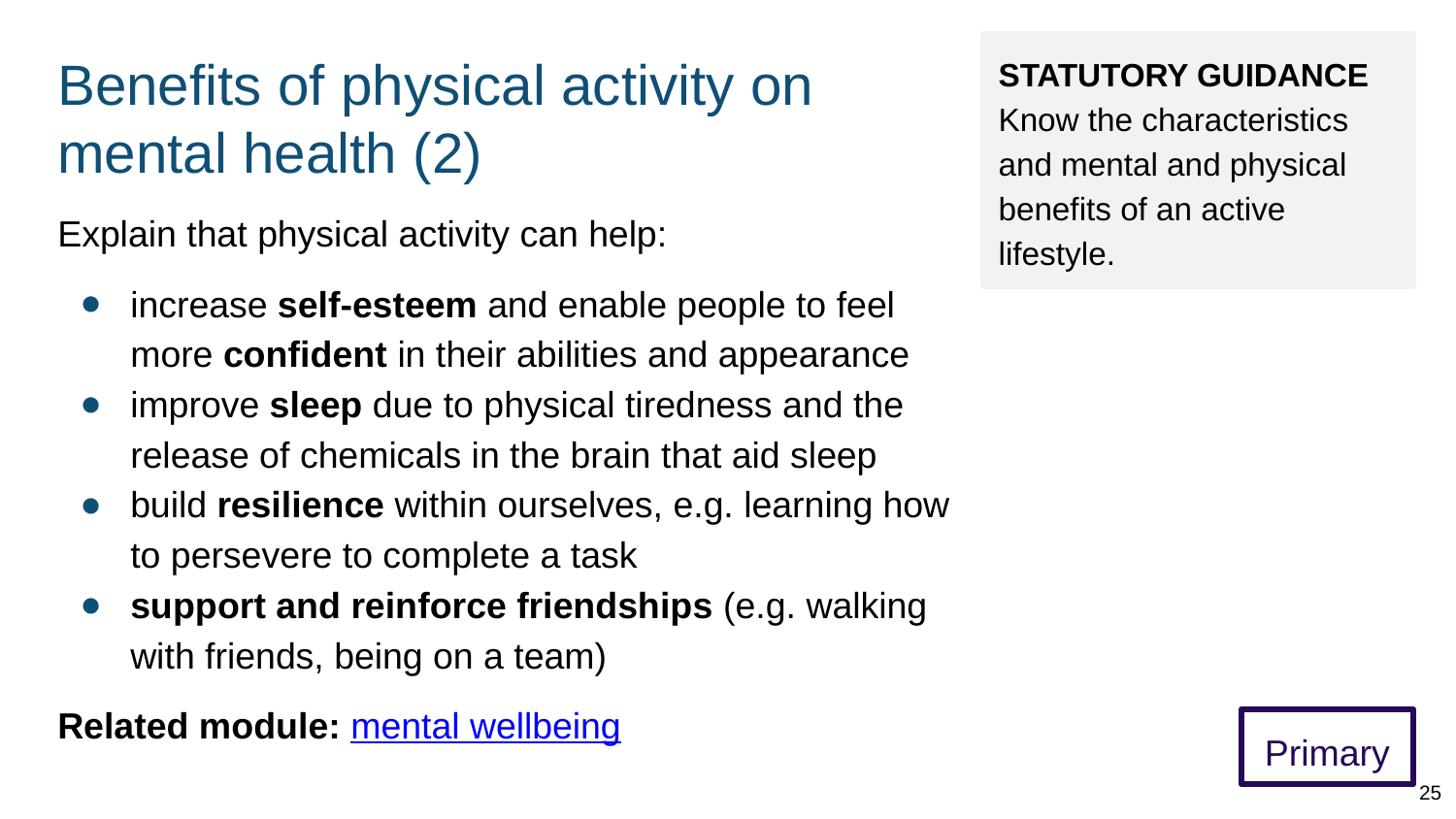

# Benefits of physical activity on mental health (2)

STATUTORY GUIDANCE
Know the characteristics and mental and physical benefits of an active lifestyle.

Explain that physical activity can help:
increase self-esteem and enable people to feel more confident in their abilities and appearance
improve sleep due to physical tiredness and the release of chemicals in the brain that aid sleep
build resilience within ourselves, e.g. learning how to persevere to complete a task
support and reinforce friendships (e.g. walking with friends, being on a team)
Related module: mental wellbeing

Primary
25